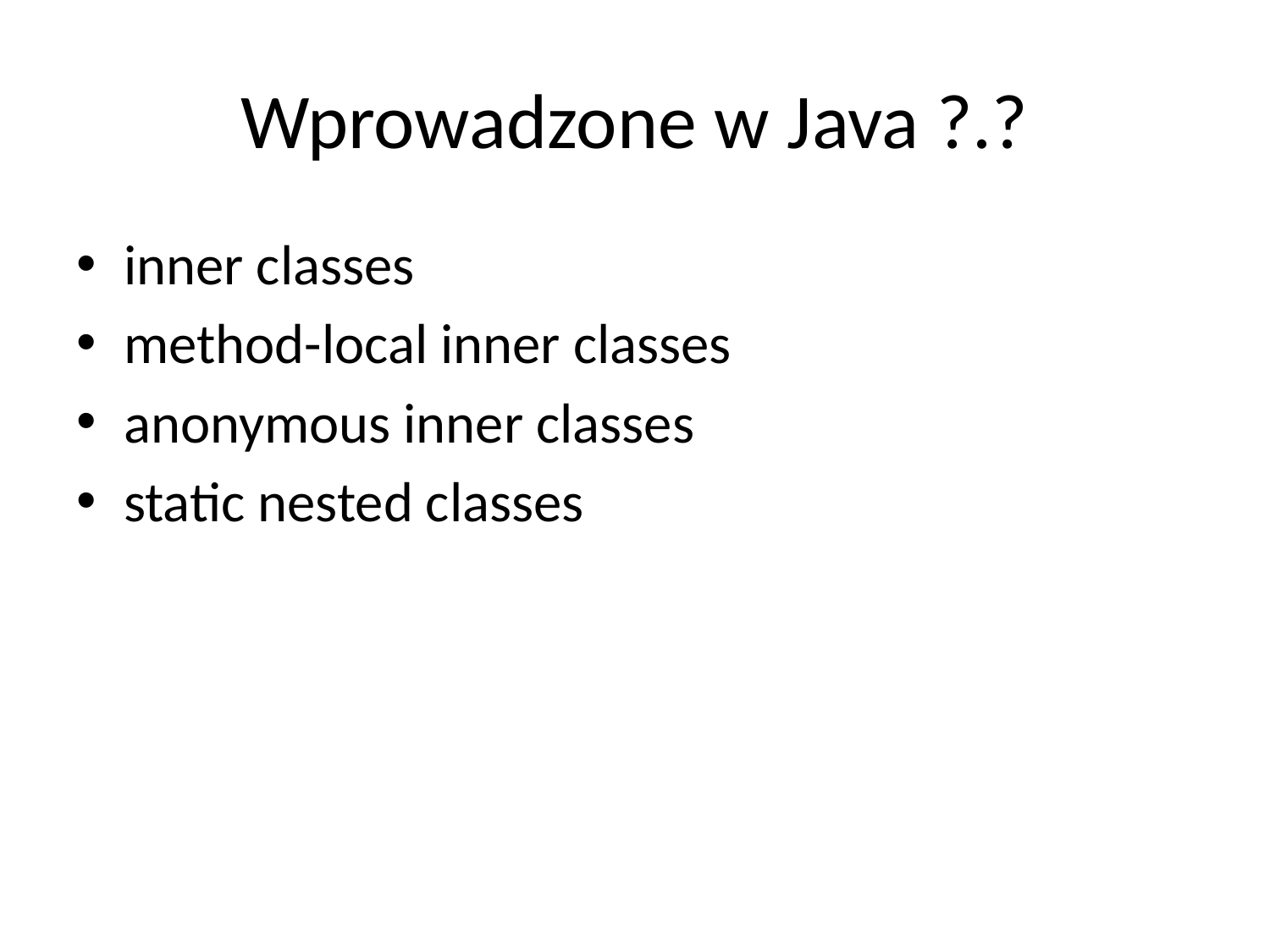

# Wprowadzone w Java ?.?
inner classes
method-local inner classes
anonymous inner classes
static nested classes